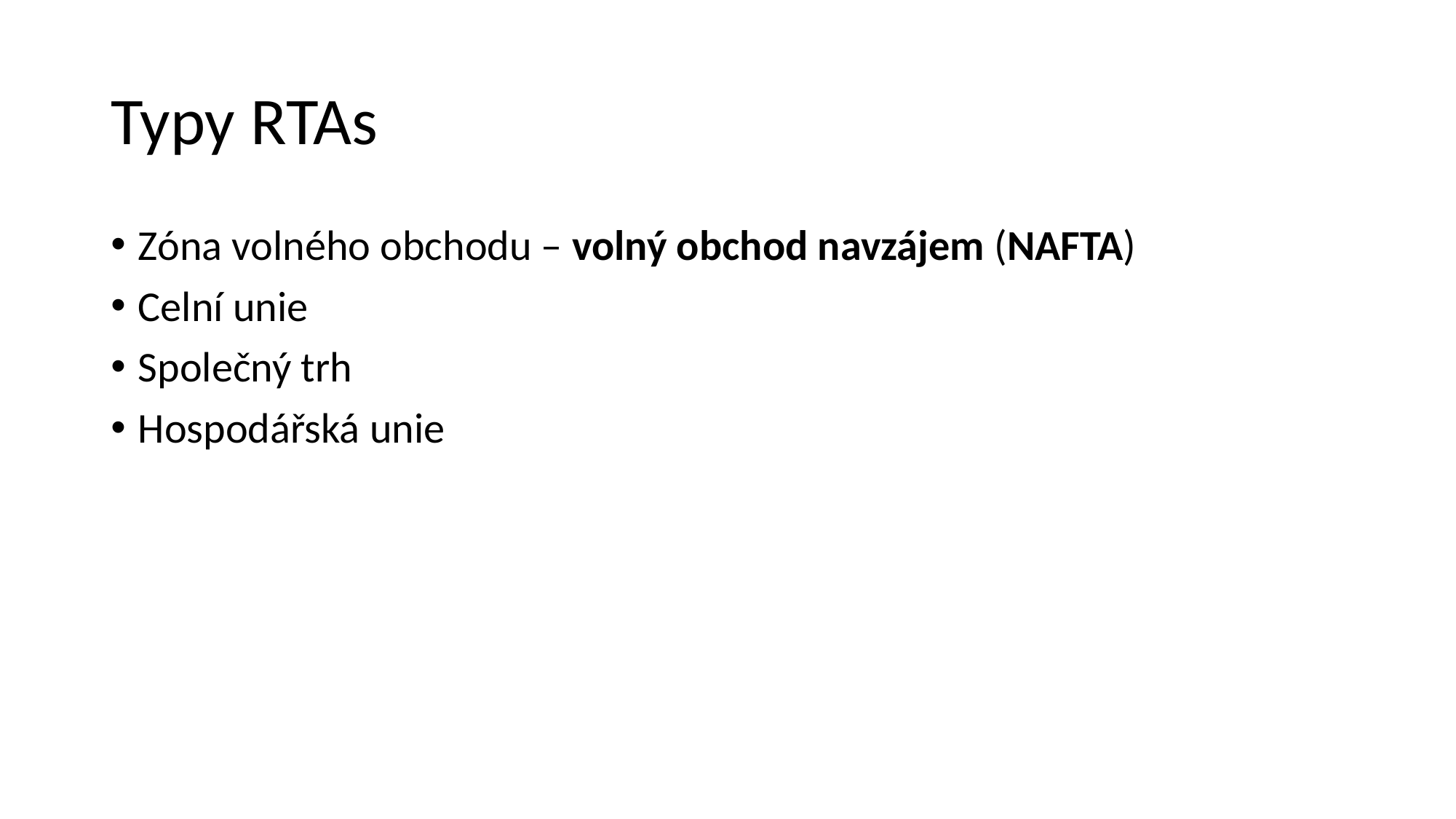

# Typy RTAs
Zóna volného obchodu – volný obchod navzájem (NAFTA)
Celní unie
Společný trh
Hospodářská unie